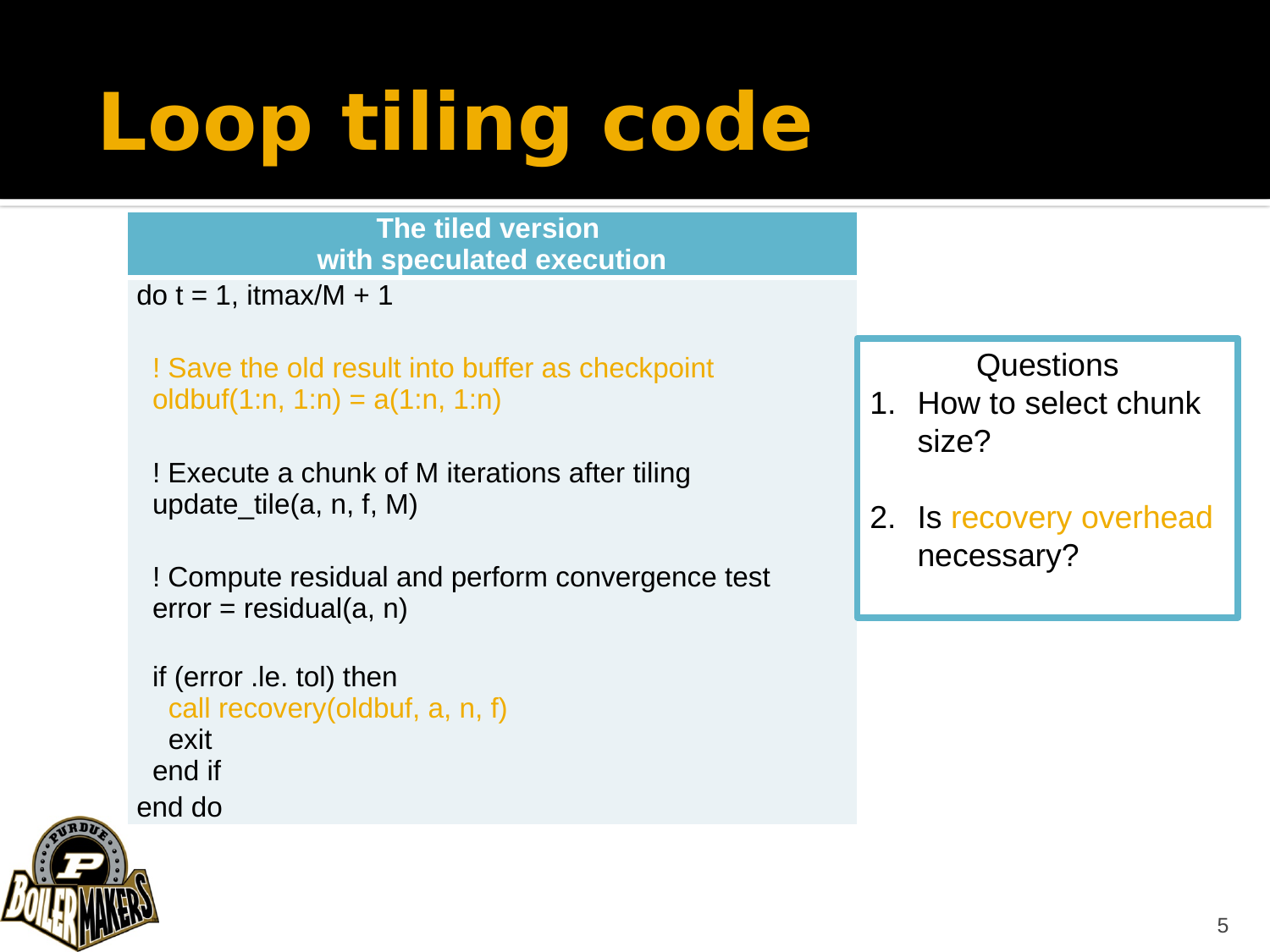

# Loop tiling code
| The tiled version with speculated execution |
| --- |
| do t = 1, itmax/M + 1 ! Save the old result into buffer as checkpoint oldbuf(1:n, 1:n) = a(1:n, 1:n) ! Execute a chunk of M iterations after tiling update\_tile(a, n, f, M) ! Compute residual and perform convergence test error = residual(a, n) if (error .le. tol) then call recovery(oldbuf, a, n, f) exit end if end do |
Questions
How to select chunk size?

Is recovery overhead necessary?

5